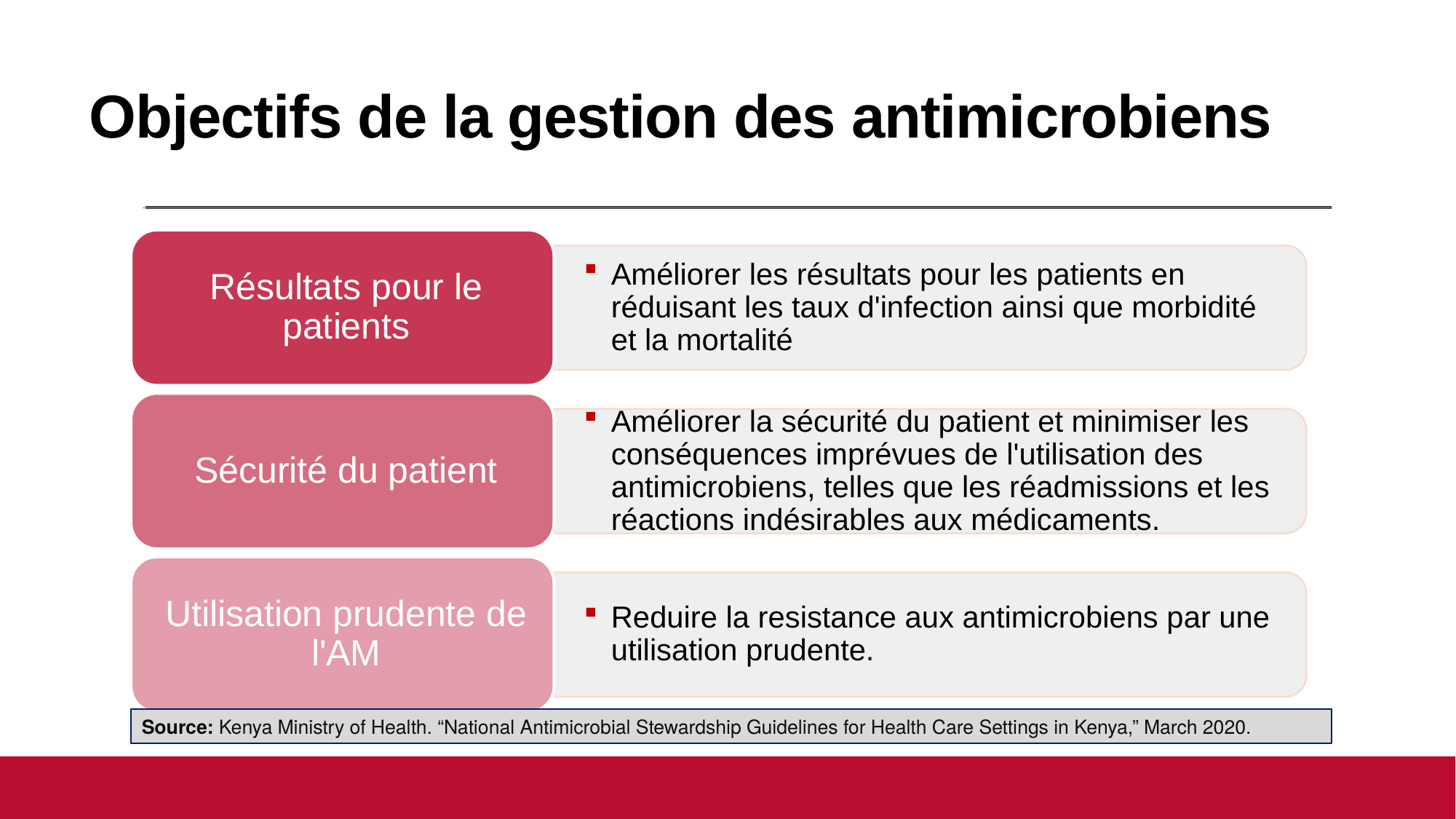

# Objectifs de la gestion des antimicrobiens
Améliorer les résultats pour les patients en réduisant les taux d'infection ainsi que morbidité et la mortalité
Résultats pour le patients
Améliorer la sécurité du patient et minimiser les conséquences imprévues de l'utilisation des antimicrobiens, telles que les réadmissions et les réactions indésirables aux médicaments.
Sécurité du patient
Reduire la resistance aux antimicrobiens par une utilisation prudente.
Utilisation prudente de l'AM
Source: Kenya Ministry of Health. “National Antimicrobial Stewardship Guidelines for Health Care Settings in Kenya,” March 2020.